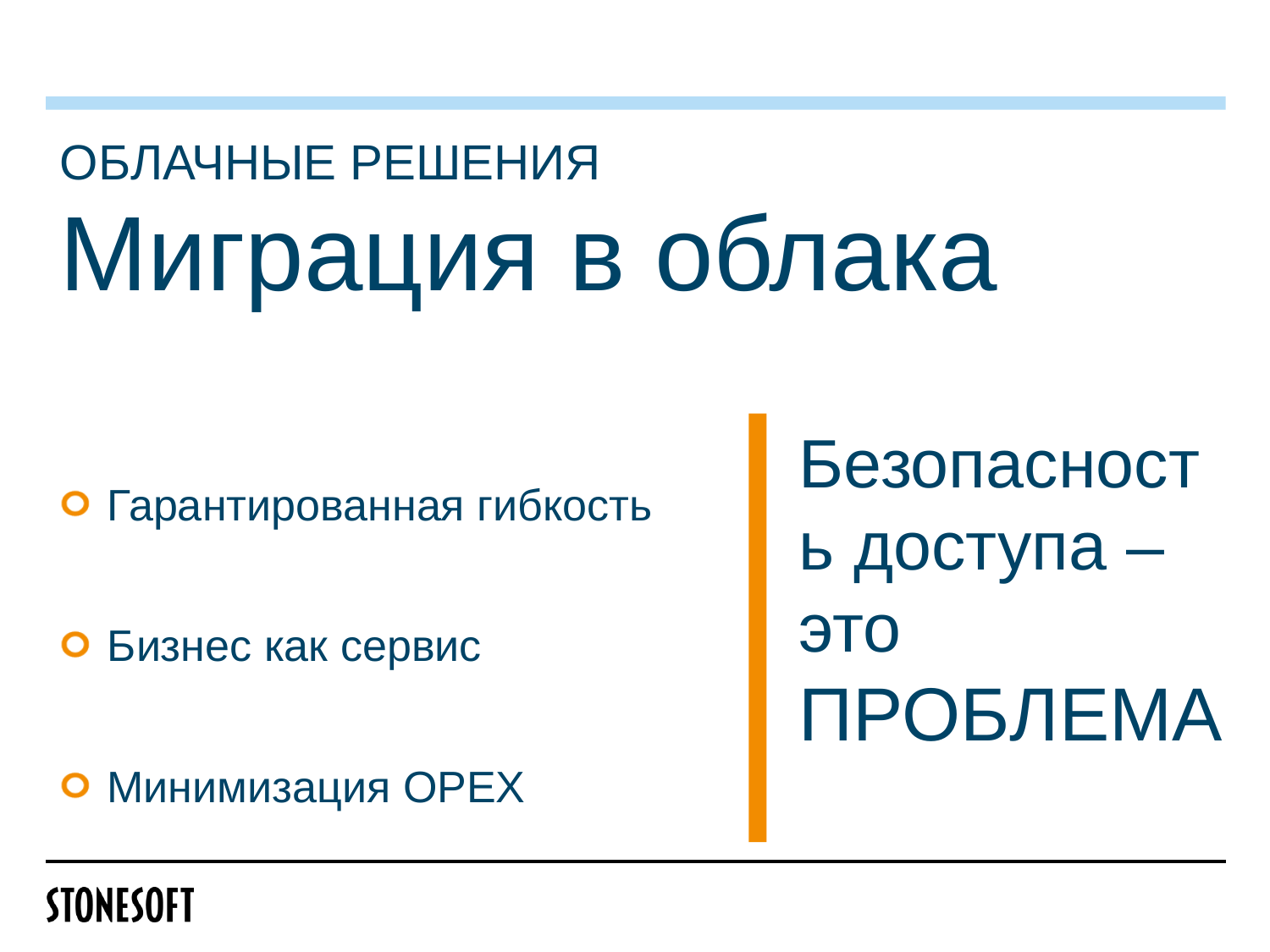

Облачные решения
# Миграция в облака
Гарантированная гибкость
Бизнес как сервис
Минимизация OPEX
Безопасность доступа – это ПРОБЛЕМА